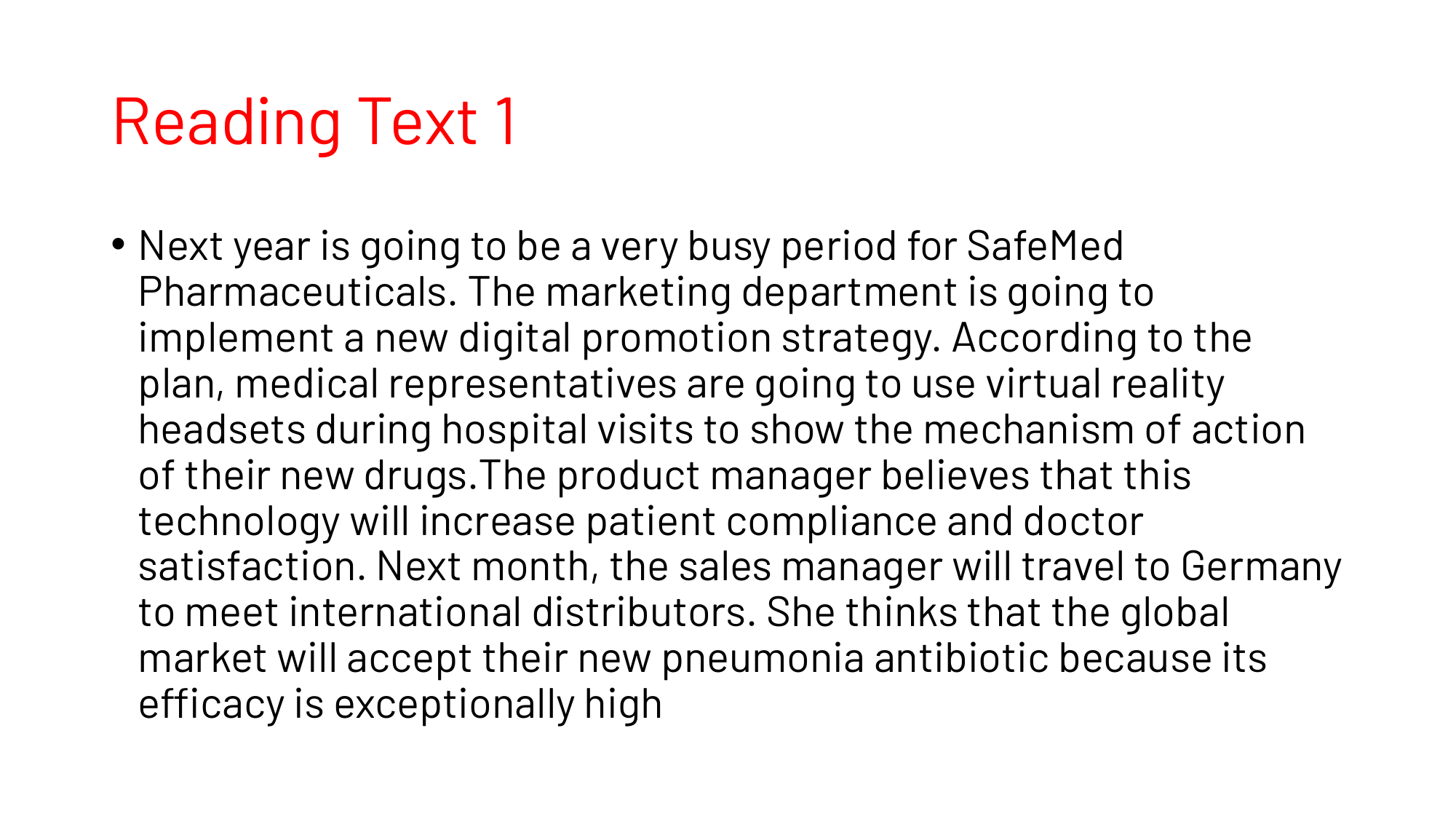

# Reading Text 1
Next year is going to be a very busy period for SafeMed Pharmaceuticals. The marketing department is going to implement a new digital promotion strategy. According to the plan, medical representatives are going to use virtual reality headsets during hospital visits to show the mechanism of action of their new drugs.The product manager believes that this technology will increase patient compliance and doctor satisfaction. Next month, the sales manager will travel to Germany to meet international distributors. She thinks that the global market will accept their new pneumonia antibiotic because its efficacy is exceptionally high